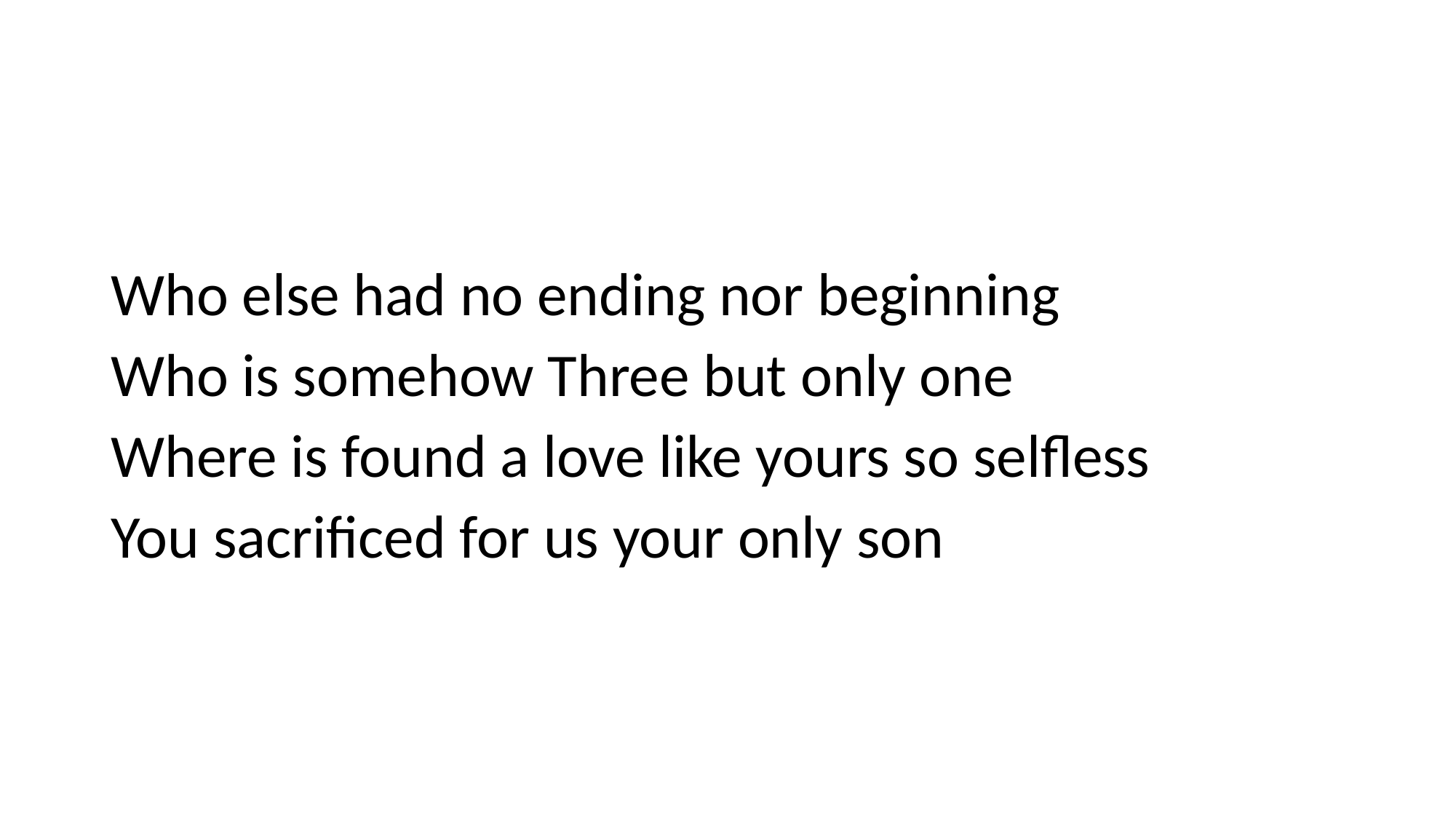

#
Who else had no ending nor beginning
Who is somehow Three but only one
Where is found a love like yours so selfless
You sacrificed for us your only son